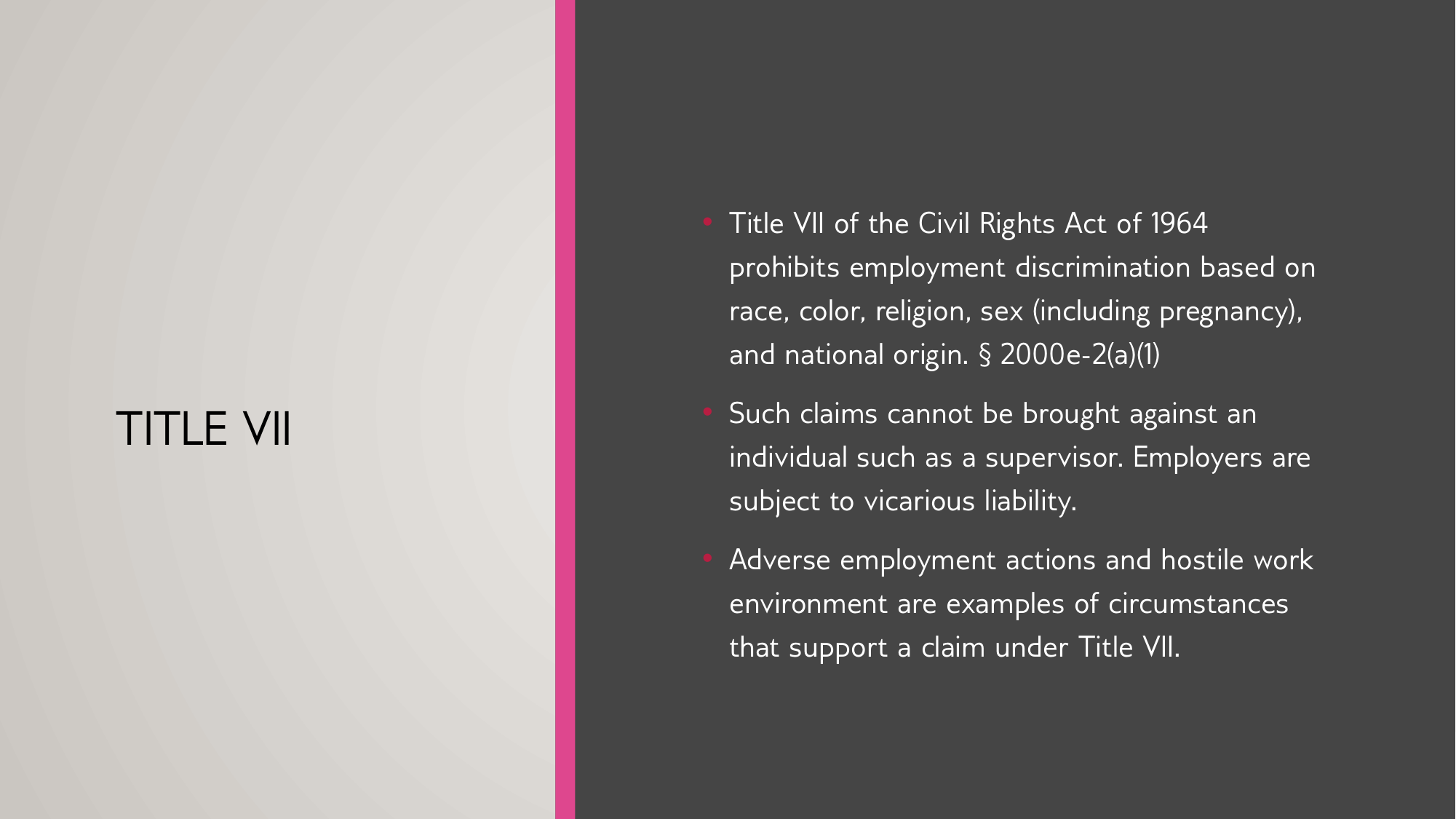

# Title vii
Title VII of the Civil Rights Act of 1964 prohibits employment discrimination based on race, color, religion, sex (including pregnancy), and national origin. § 2000e-2(a)(1)
Such claims cannot be brought against an individual such as a supervisor. Employers are subject to vicarious liability.
Adverse employment actions and hostile work environment are examples of circumstances that support a claim under Title VII.